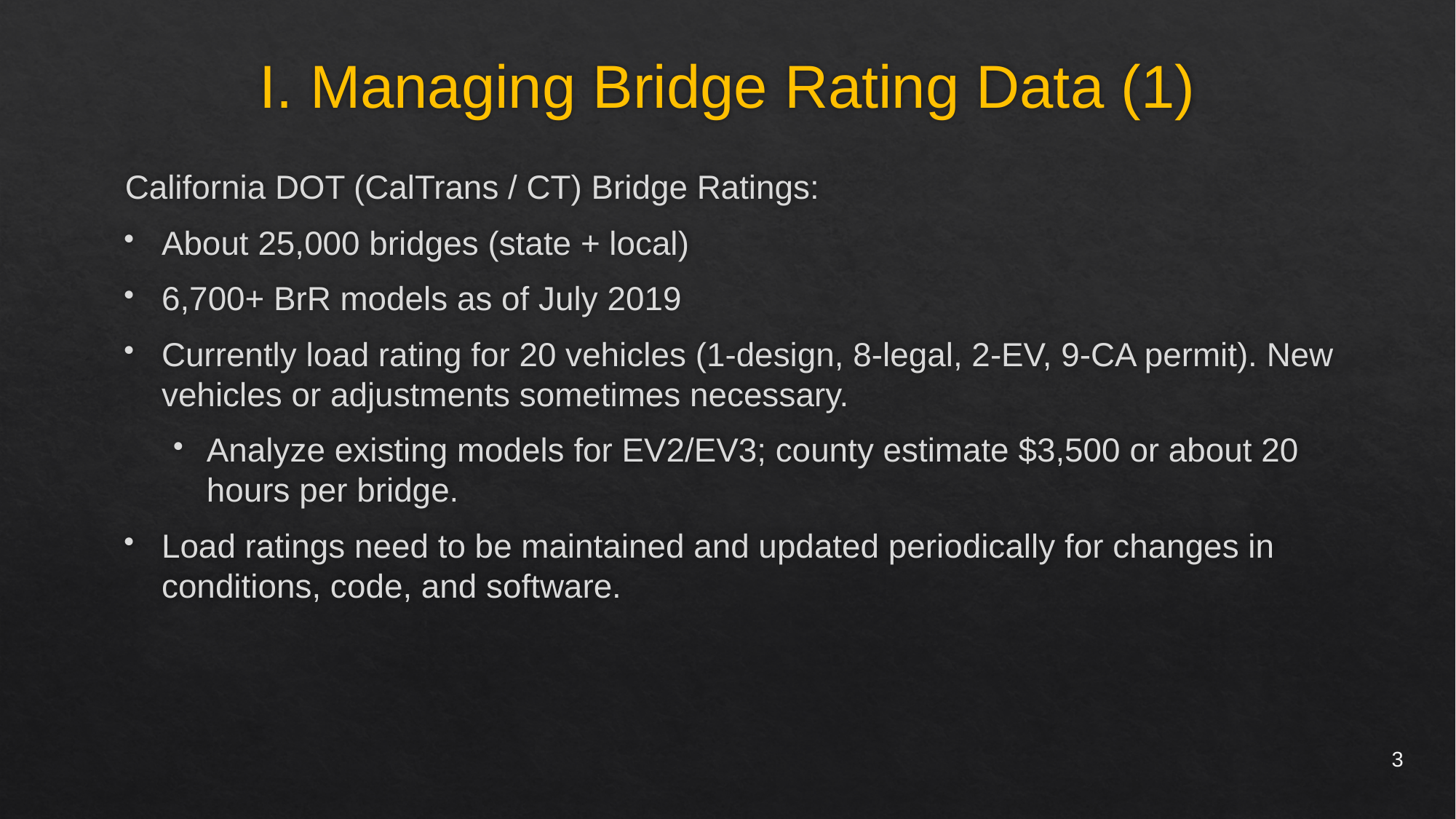

# I. Managing Bridge Rating Data (1)
California DOT (CalTrans / CT) Bridge Ratings:
About 25,000 bridges (state + local)
6,700+ BrR models as of July 2019
Currently load rating for 20 vehicles (1-design, 8-legal, 2-EV, 9-CA permit). New vehicles or adjustments sometimes necessary.
Analyze existing models for EV2/EV3; county estimate $3,500 or about 20 hours per bridge.
Load ratings need to be maintained and updated periodically for changes in conditions, code, and software.
3